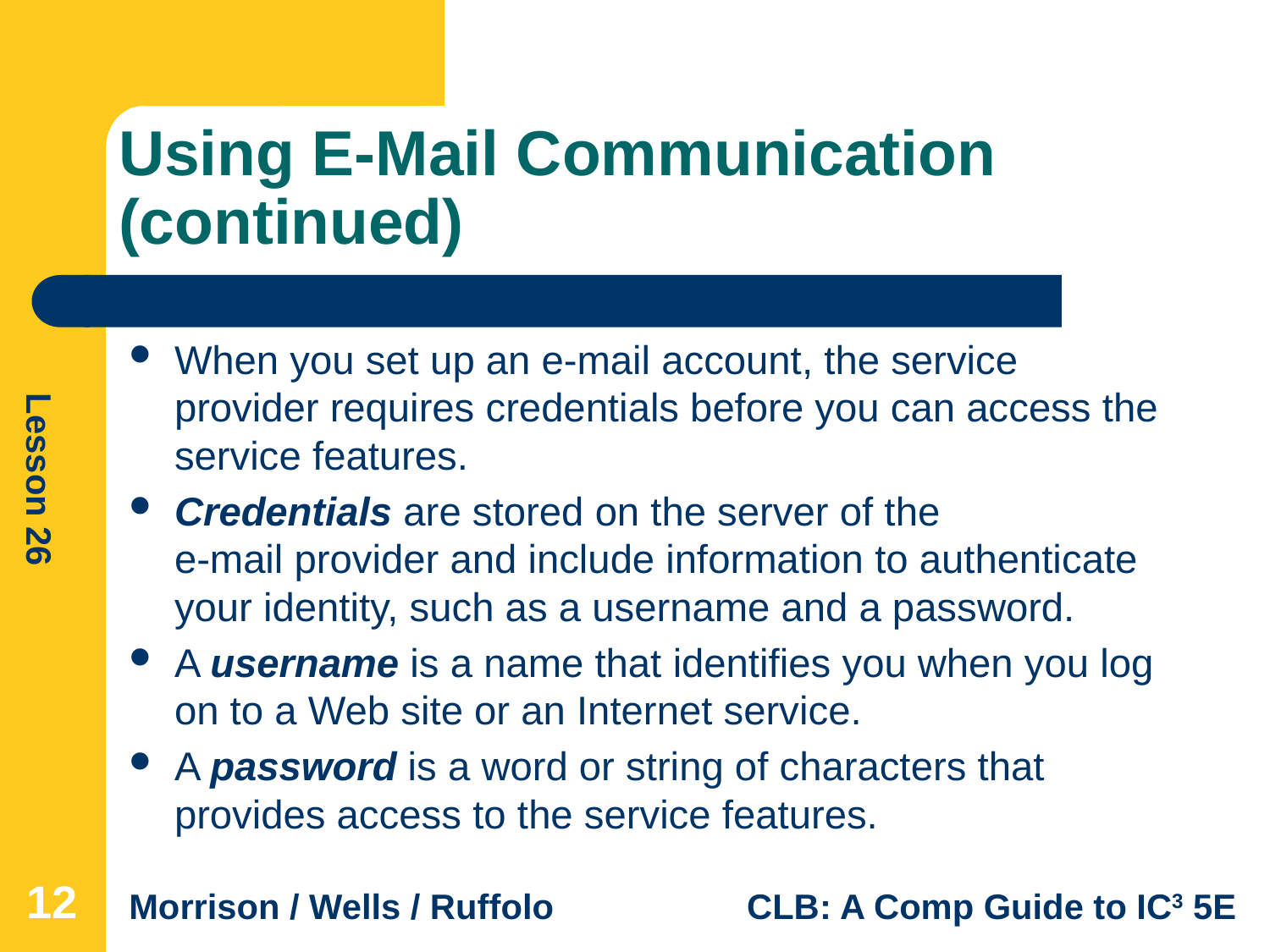

# Using E-Mail Communication (continued)
When you set up an e-mail account, the service provider requires credentials before you can access the service features.
Credentials are stored on the server of the
e-mail provider and include information to authenticate your identity, such as a username and a password.
A username is a name that identifies you when you log on to a Web site or an Internet service.
A password is a word or string of characters that provides access to the service features.
12